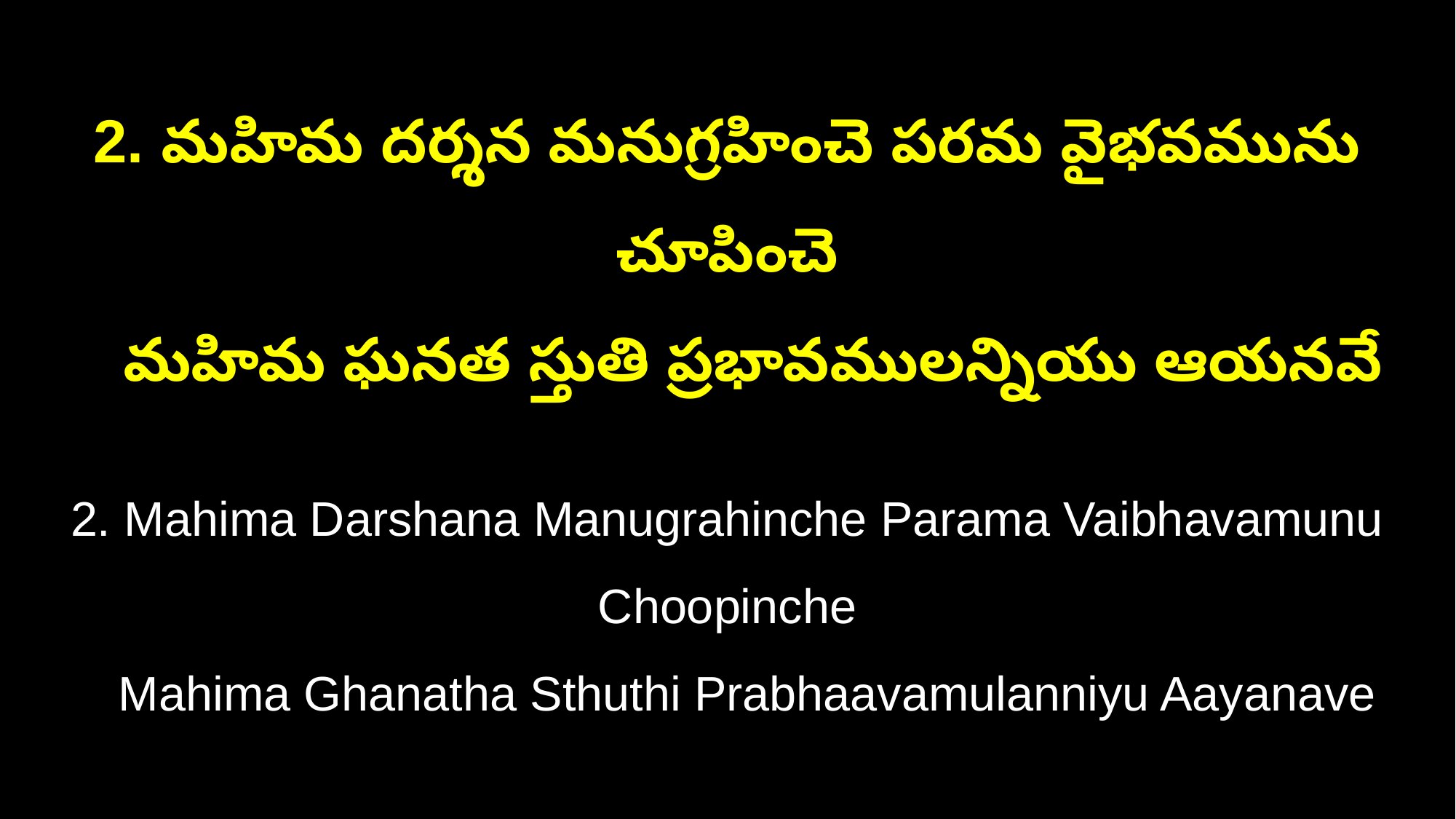

2. మహిమ దర్శన మనుగ్రహించె పరమ వైభవమును చూపించె
   మహిమ ఘనత స్తుతి ప్రభావములన్నియు ఆయనవే
2. Mahima Darshana Manugrahinche Parama Vaibhavamunu Choopinche
   Mahima Ghanatha Sthuthi Prabhaavamulanniyu Aayanave